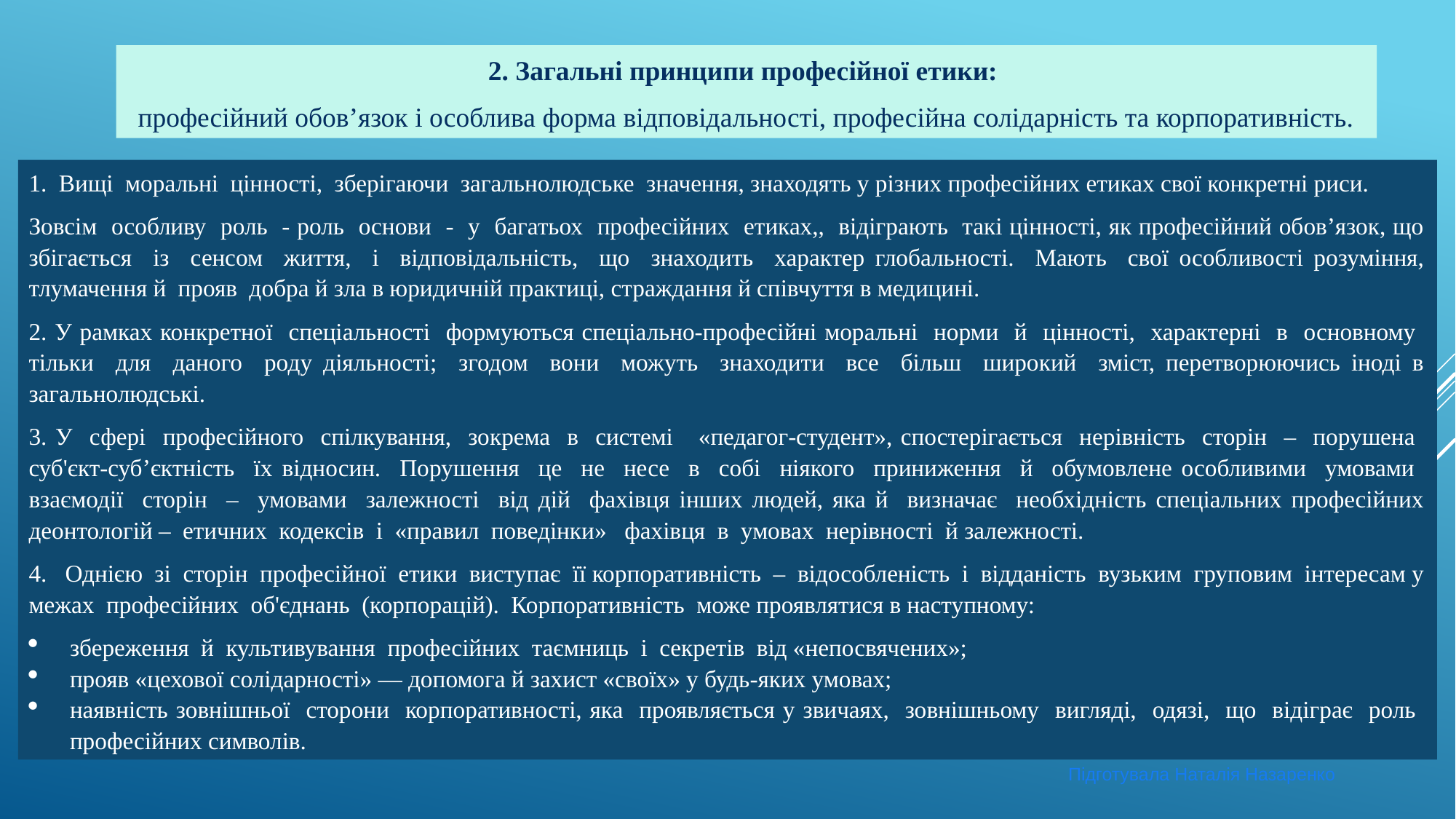

2. Загальні принципи професійної етики:
професійний обов’язок і особлива форма відповідальності, професійна солідарність та корпоративність.
1.  Вищі  моральні  цінності,  зберігаючи  загальнолюдське  значення, знаходять у різних професійних етиках свої конкретні риси.
Зовсім  особливу  роль  - роль  основи  -  у  багатьох  професійних  етиках,,  відіграють  такі цінності, як професійний обов’язок, що збігається  із  сенсом  життя,  і  відповідальність,  що  знаходить  характер глобальності.  Мають  свої особливості розуміння, тлумачення й  прояв  добра й зла в юридичній практиці, страждання й співчуття в медицині.
2. У рамках конкретної  спеціальності  формуються спеціально-професійні моральні  норми  й  цінності,  характерні  в  основному  тільки  для  даного  роду діяльності;  згодом  вони  можуть  знаходити  все  більш  широкий  зміст, перетворюючись іноді в загальнолюдські.
3. У  сфері  професійного  спілкування,  зокрема  в  системі   «педагог-студент», спостерігається  нерівність  сторін  –  порушена  суб'єкт-суб’єктність  їх відносин.  Порушення  це  не  несе  в  собі  ніякого  приниження  й  обумовлене особливими  умовами  взаємодії  сторін  –  умовами  залежності  від дій  фахівця інших людей, яка й  визначає  необхідність спеціальних професійних деонтологій –  етичних  кодексів  і  «правил  поведінки»   фахівця  в  умовах  нерівності  й залежності.
4.   Однією  зі  сторін  професійної  етики  виступає  її корпоративність  –  відособленість  і  відданість  вузьким  груповим  інтересам у межах  професійних  об'єднань  (корпорацій).  Корпоративність  може проявлятися в наступному:
збереження  й  культивування  професійних  таємниць  і  секретів  від «непосвячених»;
прояв «цехової солідарності» — допомога й захист «своїх» у будь-яких умовах;
наявність зовнішньої  сторони  корпоративності, яка  проявляється у звичаях,  зовнішньому  вигляді,  одязі,  що  відіграє  роль  професійних символів.
Підготувала Наталія Назаренко